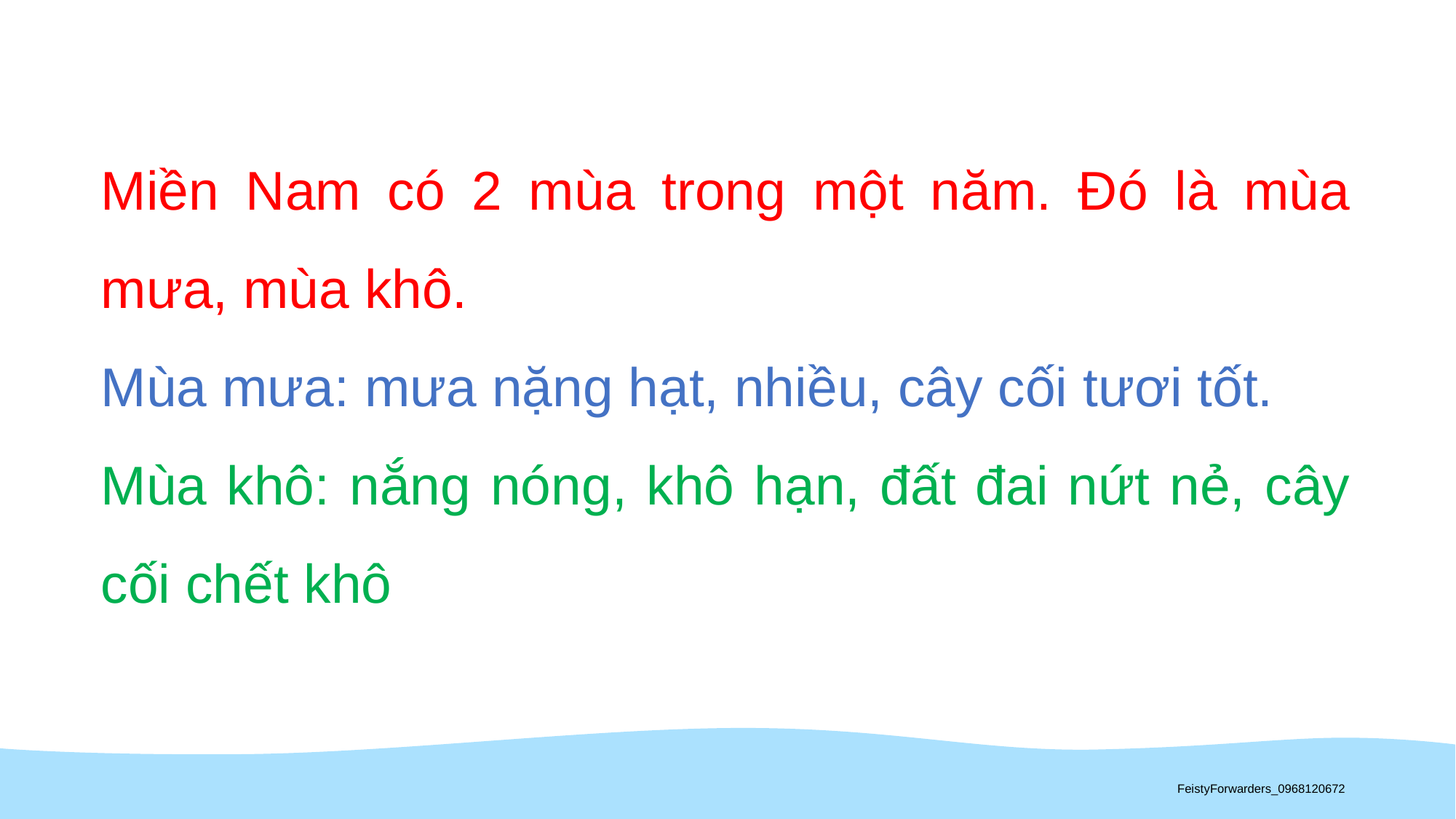

Miền Nam có 2 mùa trong một năm. Đó là mùa mưa, mùa khô.
Mùa mưa: mưa nặng hạt, nhiều, cây cối tươi tốt.
Mùa khô: nắng nóng, khô hạn, đất đai nứt nẻ, cây cối chết khô